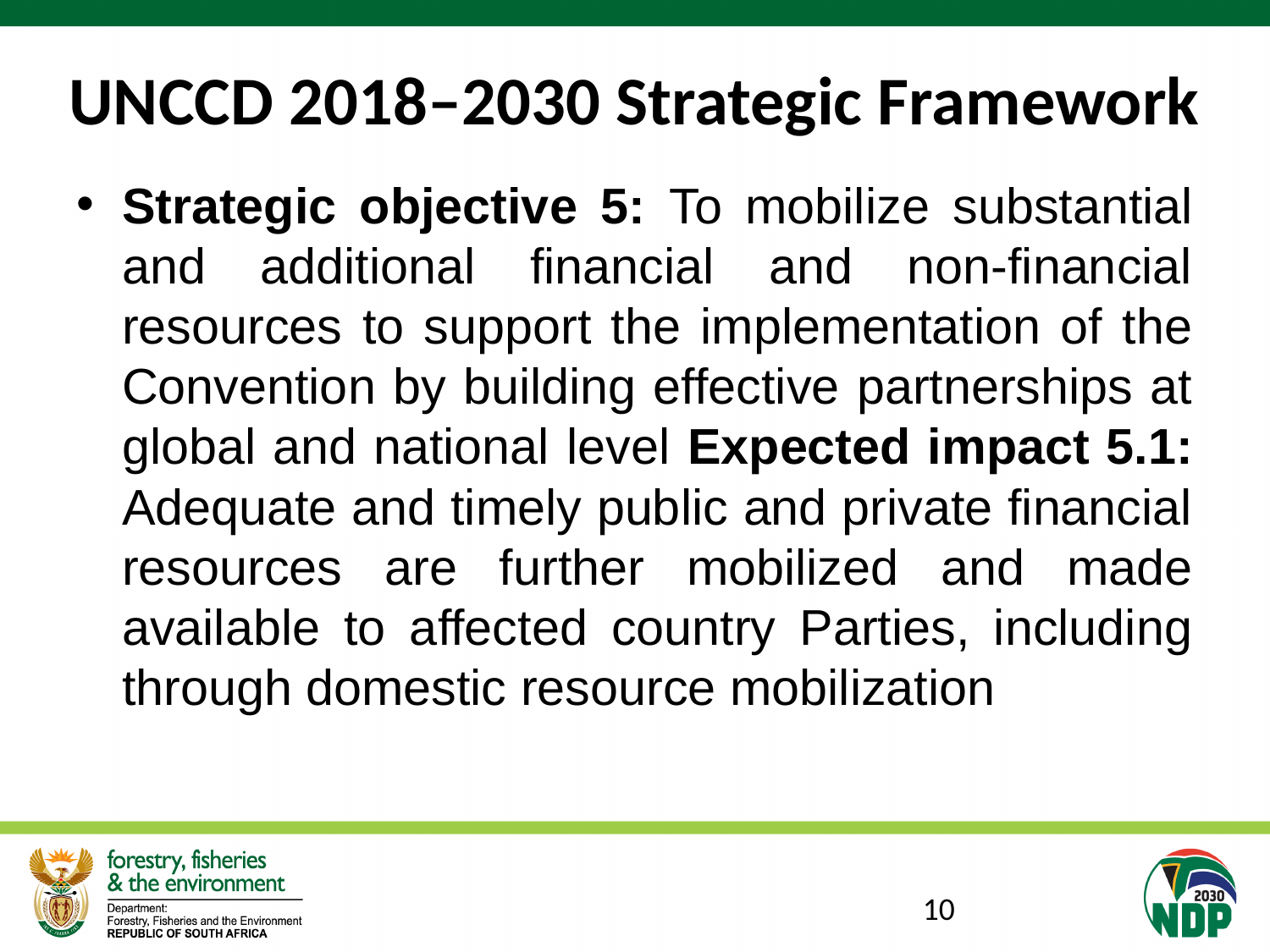

# UNCCD 2018–2030 Strategic Framework
Strategic objective 5: To mobilize substantial and additional financial and non-financial resources to support the implementation of the Convention by building effective partnerships at global and national level Expected impact 5.1: Adequate and timely public and private financial resources are further mobilized and made available to affected country Parties, including through domestic resource mobilization
10